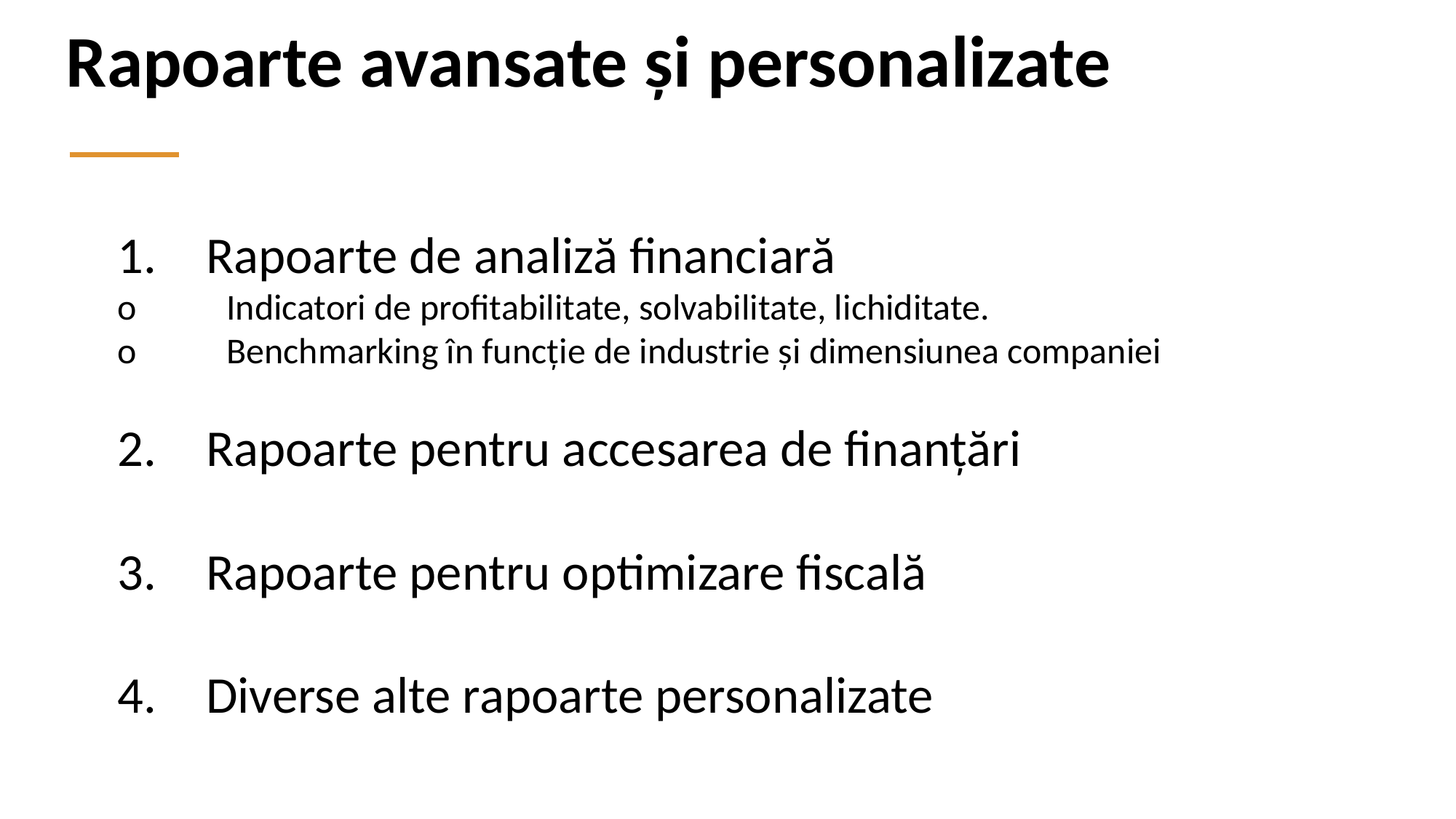

Rapoarte avansate și personalizate
Rapoarte de analiză financiară
o	Indicatori de profitabilitate, solvabilitate, lichiditate.
o	Benchmarking în funcție de industrie și dimensiunea companiei

Rapoarte pentru accesarea de finanțări

Rapoarte pentru optimizare fiscală

Diverse alte rapoarte personalizate